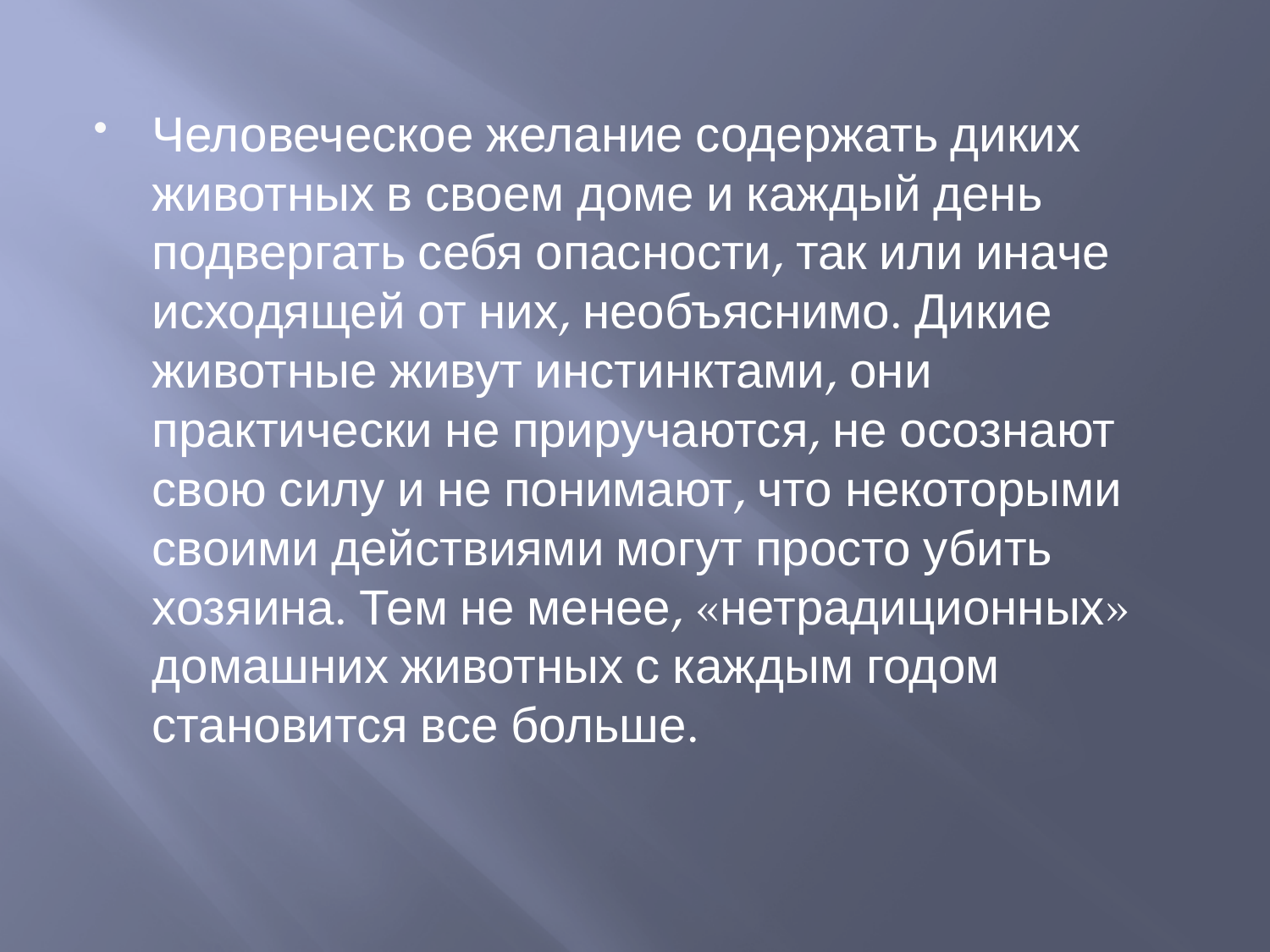

Человеческое желание содержать диких животных в своем доме и каждый день подвергать себя опасности, так или иначе исходящей от них, необъяснимо. Дикие животные живут инстинктами, они практически не приручаются, не осознают свою силу и не понимают, что некоторыми своими действиями могут просто убить хозяина. Тем не менее, «нетрадиционных» домашних животных с каждым годом становится все больше.